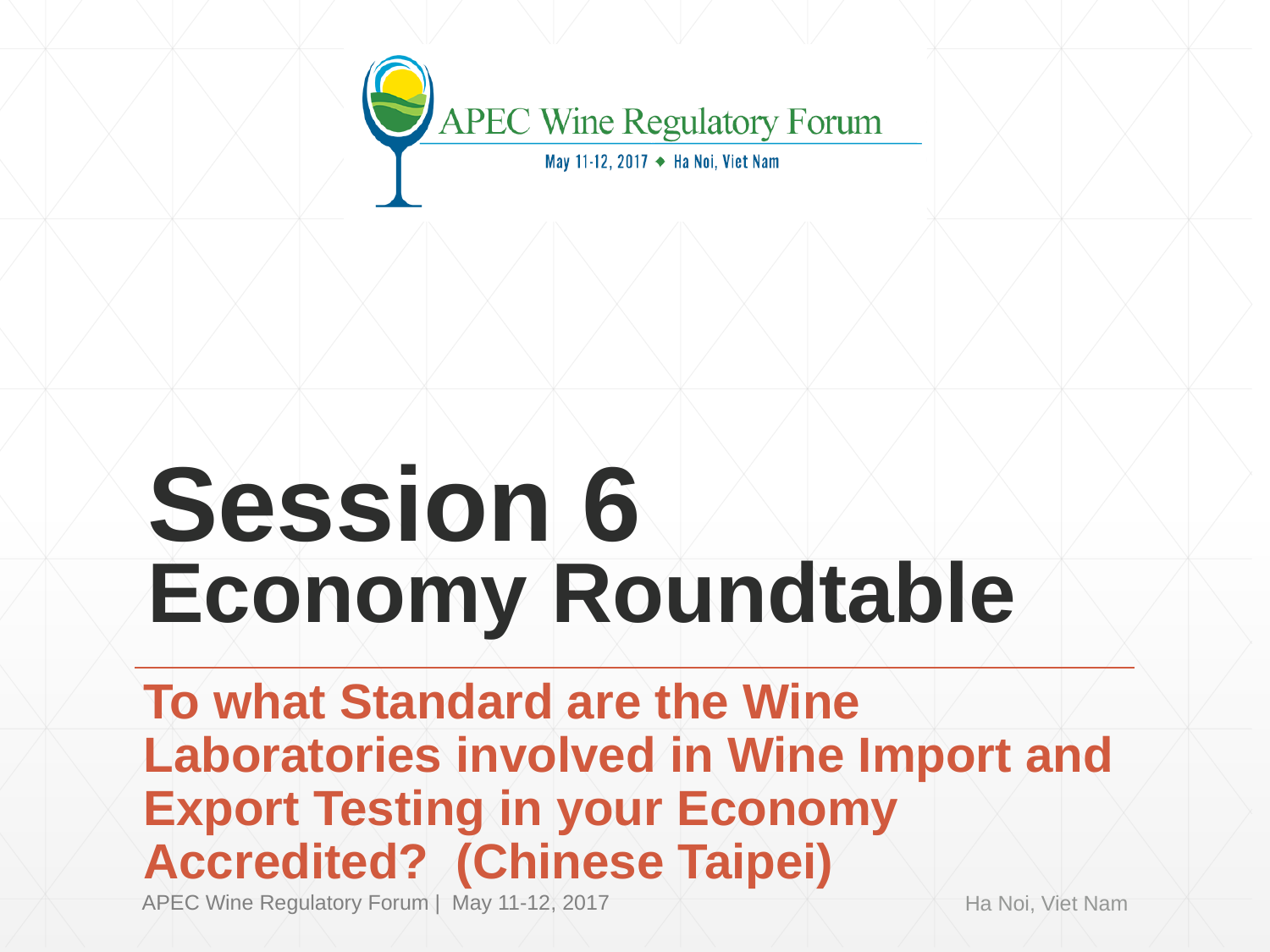

# Session 6 Economy Roundtable

To what Standard are the Wine Laboratories involved in Wine Import and Export Testing in your Economy Accredited?  (Chinese Taipei)